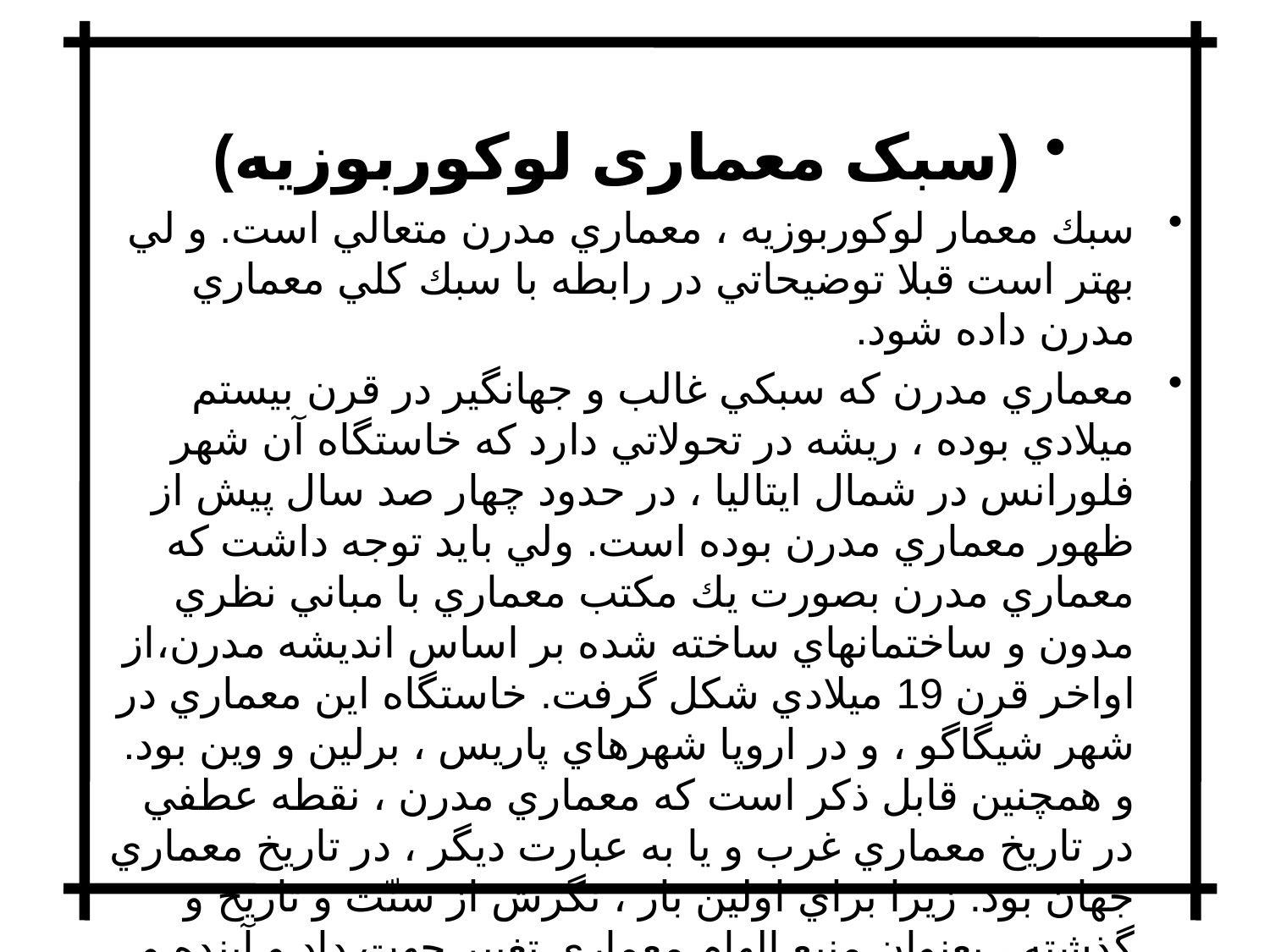

(سبک معماری لوکوربوزیه)
سبك معمار لوكوربوزيه ، معماري مدرن متعالي است. و لي بهتر است قبلا توضيحاتي در رابطه با سبك كلي معماري مدرن داده شود.
معماري مدرن كه سبكي غالب و جهانگير در قرن بيستم ميلادي بوده ، ريشه در تحولاتي دارد كه خاستگاه آن شهر فلورانس در شمال ايتاليا ، در حدود چهار صد سال پيش از ظهور معماري مدرن بوده است. ولي بايد توجه داشت كه معماري مدرن بصورت يك مكتب معماري با مباني نظري مدون و ساختمانهاي ساخته شده بر اساس انديشه مدرن،از اواخر قرن 19 ميلادي شكل گرفت. خاستگاه اين معماري در شهر شيگاگو ، و در اروپا شهرهاي پاريس ، برلين و وين بود. و همچنين قابل ذكر است كه معماري مدرن ، نقطه عطفي در تاريخ معماري غرب و يا به عبارت ديگر ، در تاريخ معماري جهان بود. زيرا براي اولين بار ، نگرش از سنّت و تاريخ و گذشته ، بعنوان منبع الهام معماري تغيير جهت داد و آينده و پيشرفت ، بعنوان موضوع و هدف اصلي معماري مطرح شد.